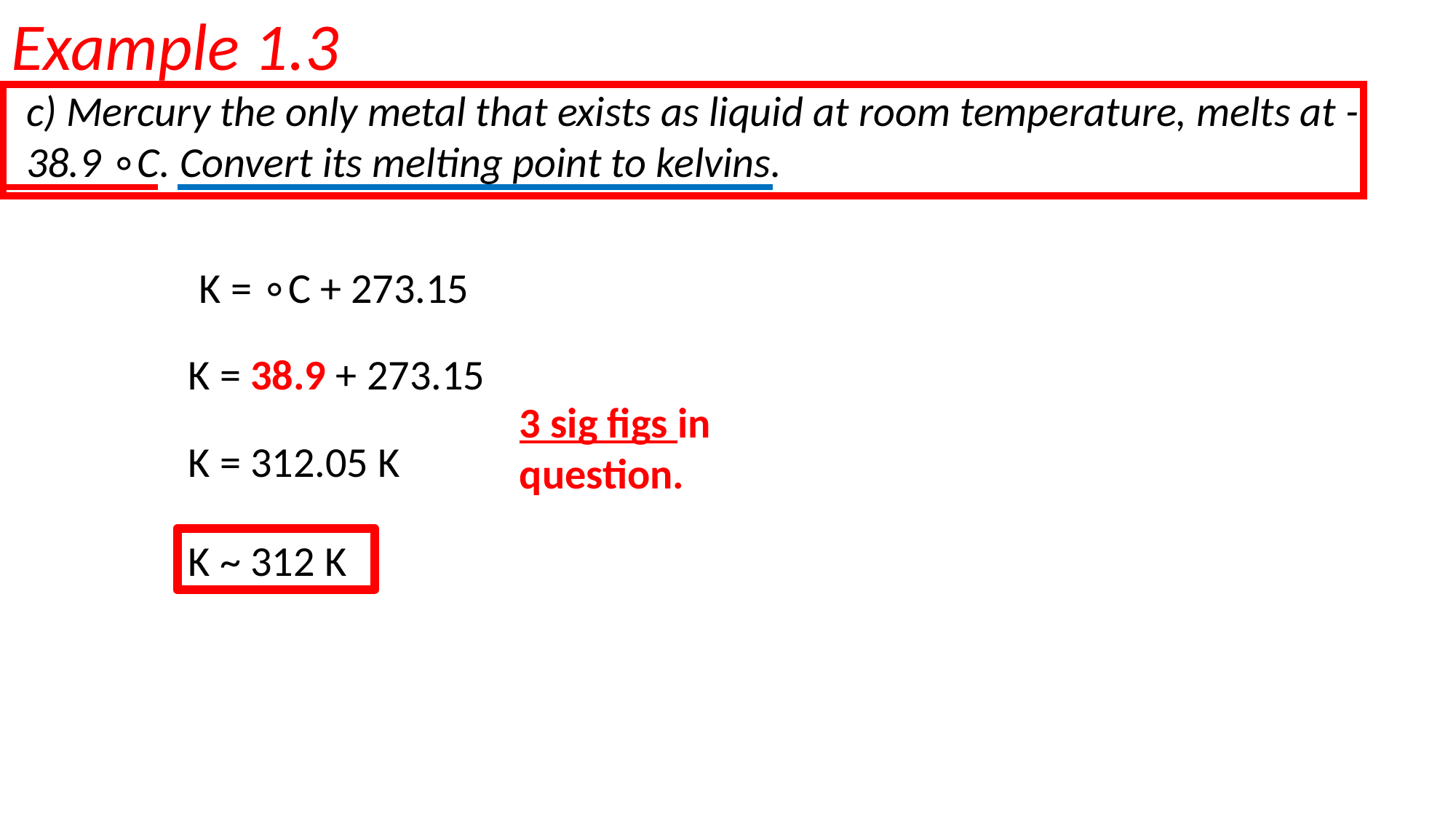

# Example 1.3
c) Mercury the only metal that exists as liquid at room temperature, melts at -38.9 ∘C. Convert its melting point to kelvins.

K = ∘C + 273.15
K = 38.9 + 273.15
3 sig figs in question.
K = 312.05 K
K ~ 312 K